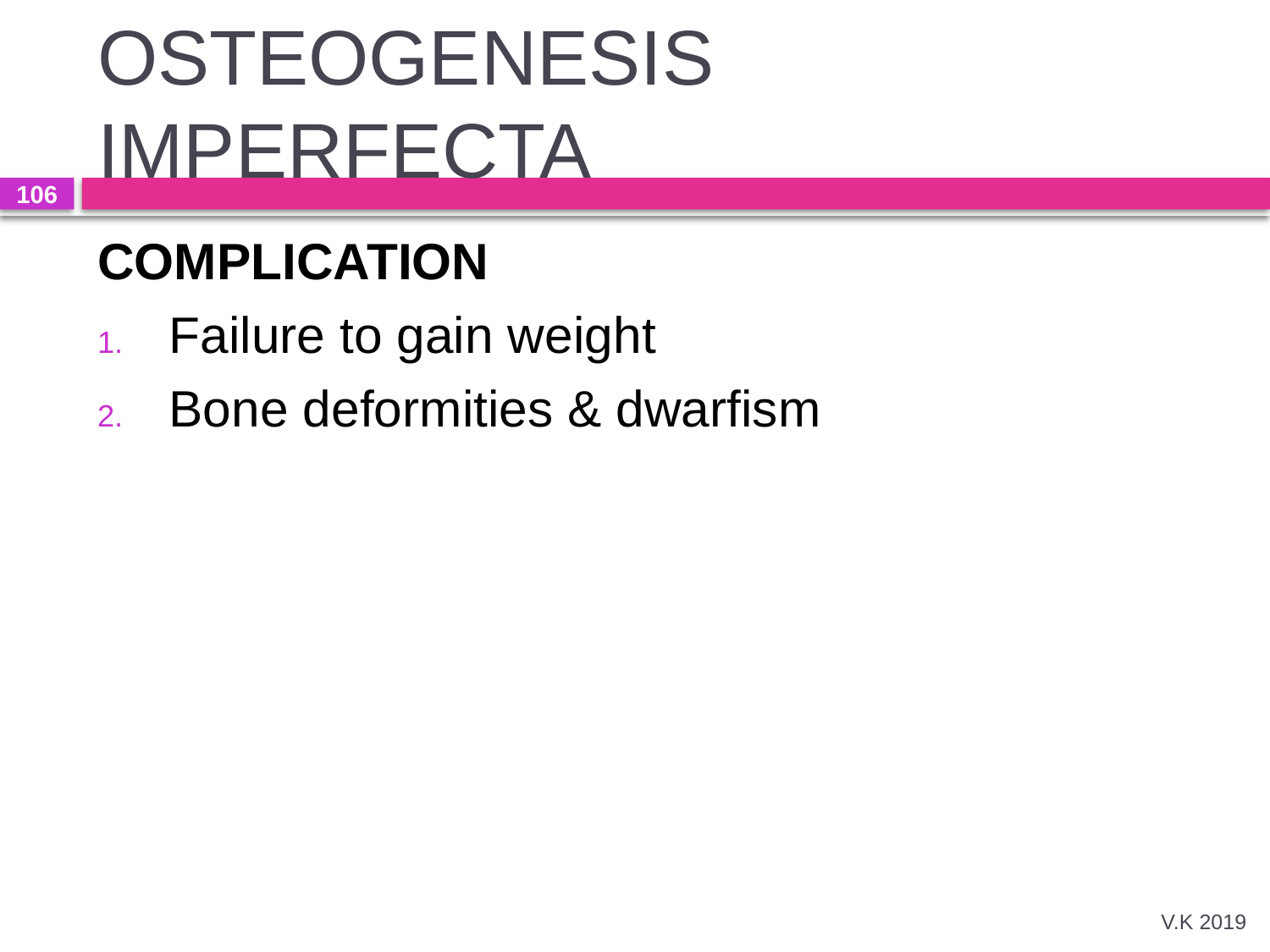

# OSTEOGENESIS IMPERFECTA
106
COMPLICATION
Failure to gain weight
Bone deformities & dwarfism
V.K 2019